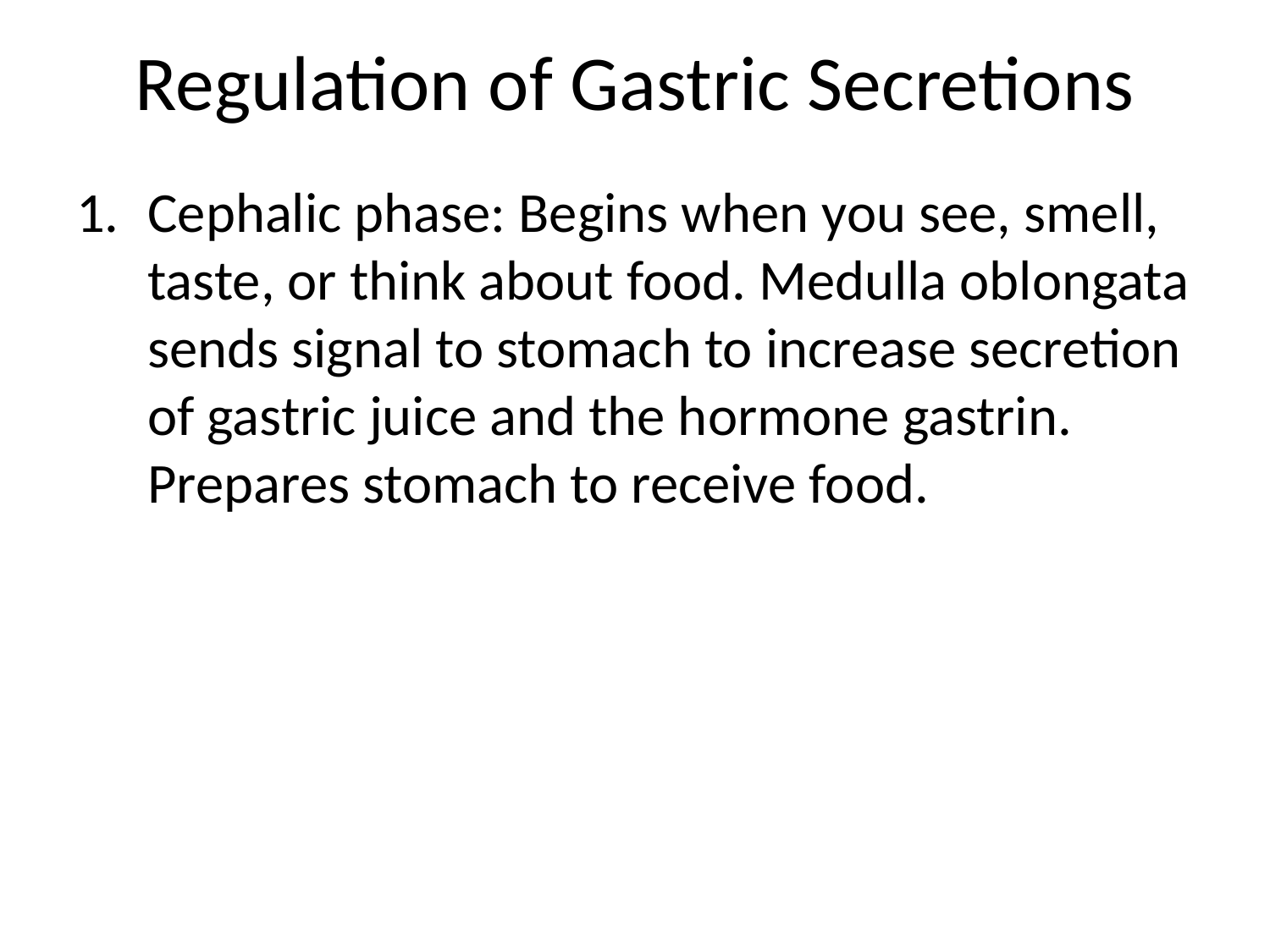

# Regulation of Gastric Secretions
Cephalic phase: Begins when you see, smell, taste, or think about food. Medulla oblongata sends signal to stomach to increase secretion of gastric juice and the hormone gastrin. Prepares stomach to receive food.